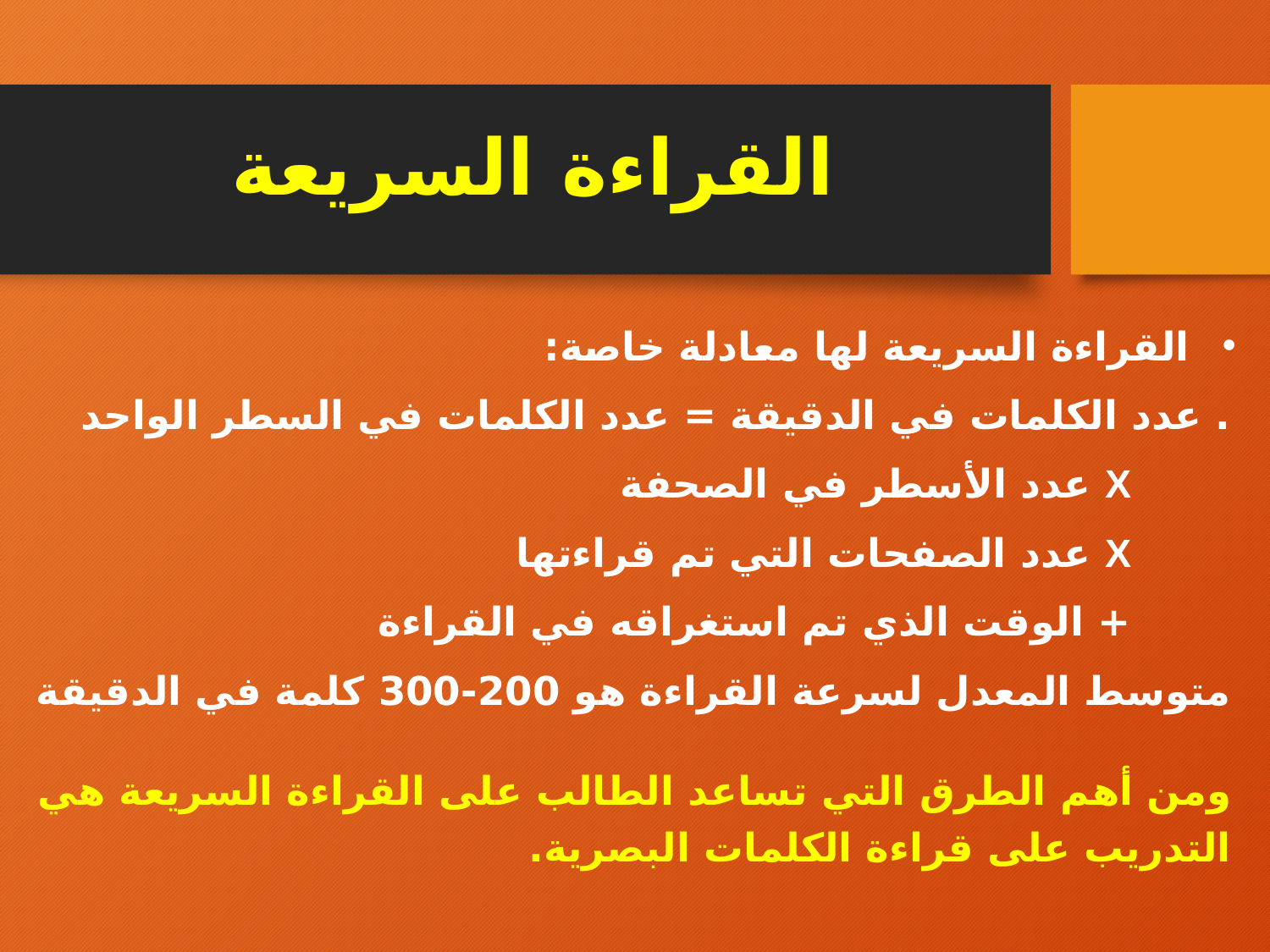

# القراءة السريعة
 القراءة السريعة لها معادلة خاصة:
. عدد الكلمات في الدقيقة = عدد الكلمات في السطر الواحد
				 X عدد الأسطر في الصحفة
				 X عدد الصفحات التي تم قراءتها
				 + الوقت الذي تم استغراقه في القراءة
متوسط المعدل لسرعة القراءة هو 200-300 كلمة في الدقيقة

ومن أهم الطرق التي تساعد الطالب على القراءة السريعة هي التدريب على قراءة الكلمات البصرية.